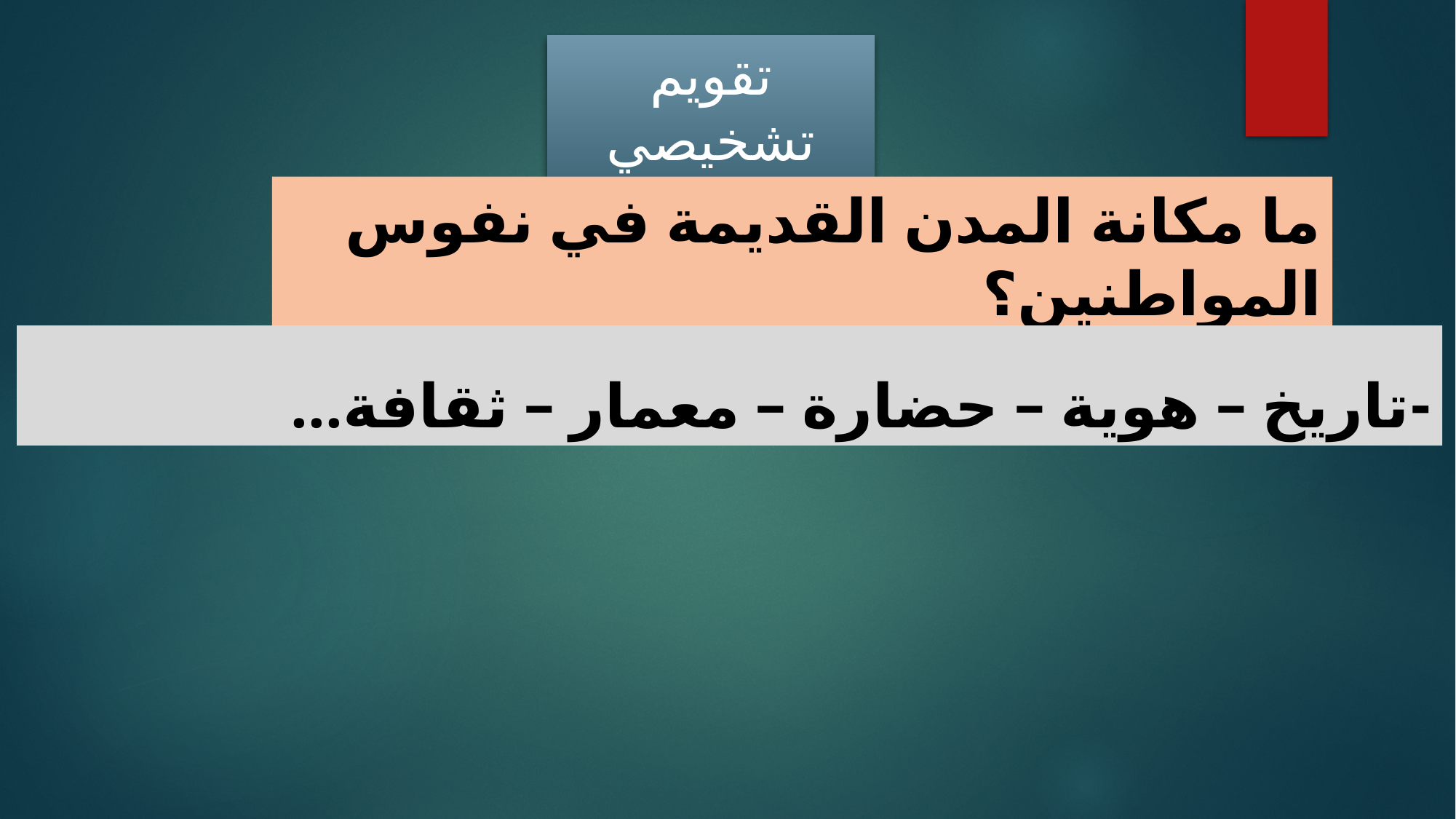

تقويم تشخيصي
ما مكانة المدن القديمة في نفوس المواطنين؟
-	تاريخ – هوية – حضارة – معمار – ثقافة...